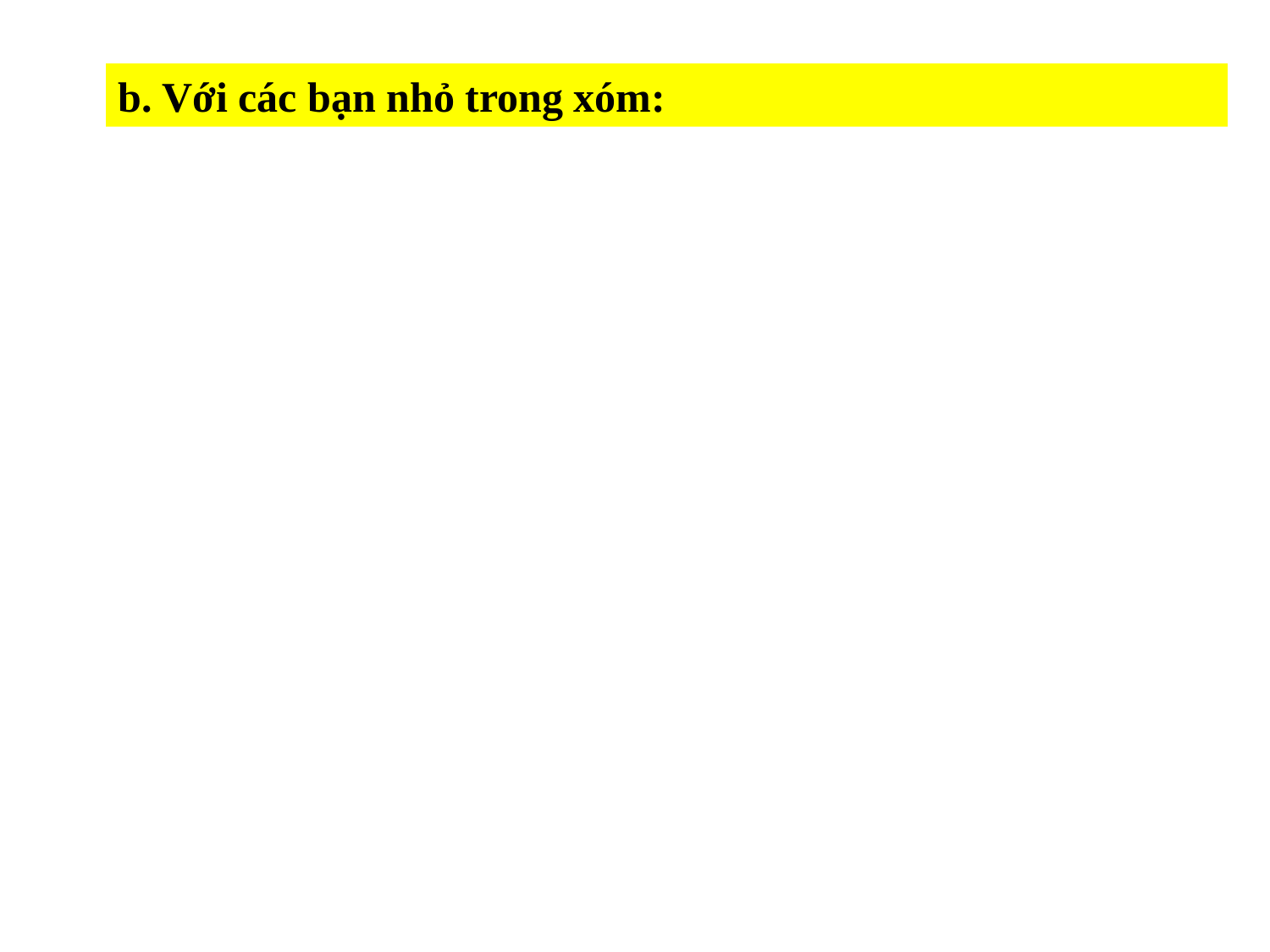

b. Với các bạn nhỏ trong xóm: